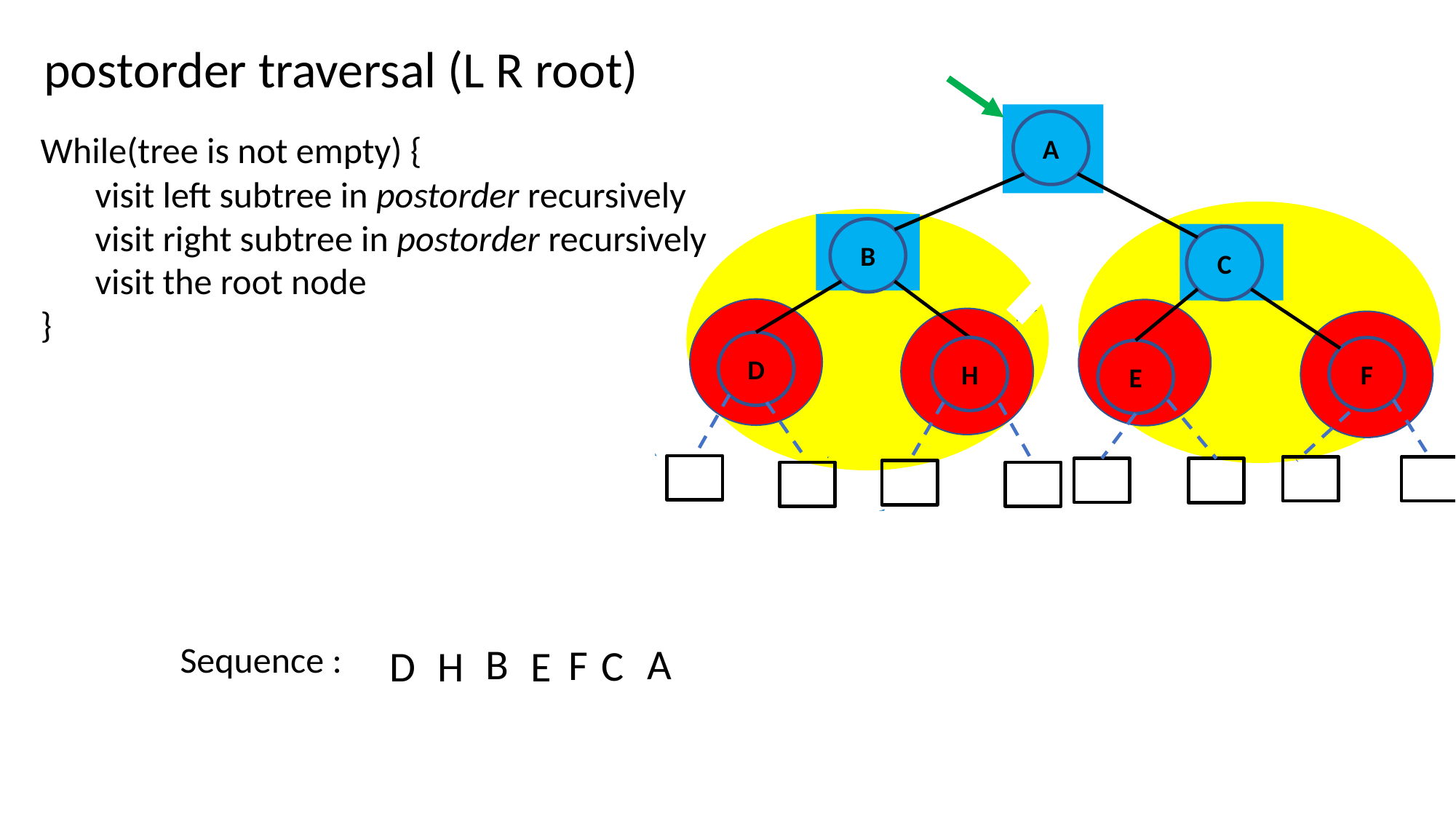

# postorder traversal (L R root)

A
B
C
D
F
E
H
While(tree is not empty) {
visit left subtree in postorder recursively
visit right subtree in postorder recursively
visit the root node
}

Sequence :
B
A
F
C
E
H
D